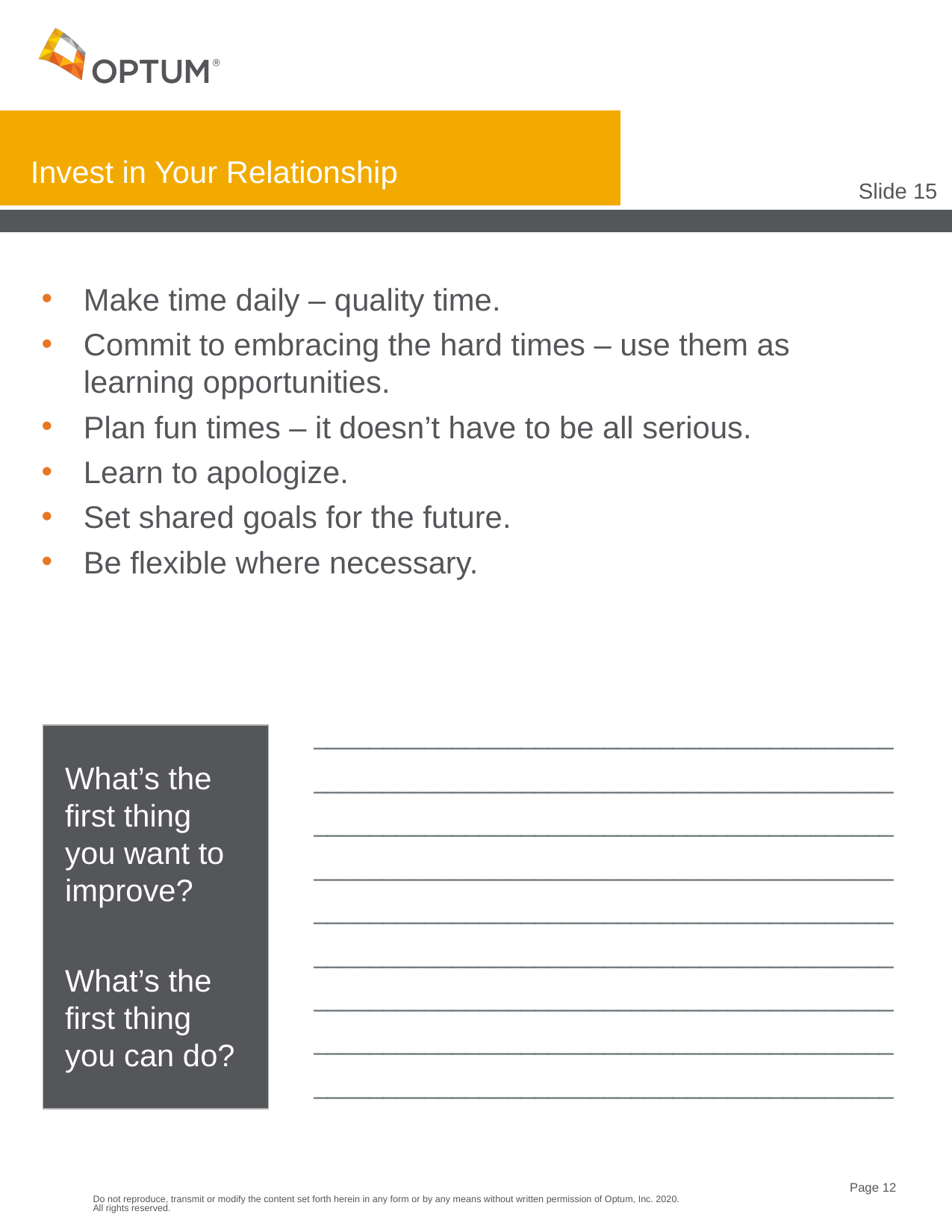

# Invest in Your Relationship
Slide 15
Make time daily – quality time.
Commit to embracing the hard times – use them as learning opportunities.
Plan fun times – it doesn’t have to be all serious.
Learn to apologize.
Set shared goals for the future.
Be flexible where necessary.
__________________________________________
__________________________________________
__________________________________________
__________________________________________
__________________________________________
__________________________________________
__________________________________________
__________________________________________
__________________________________________

What’s the first thing you want to improve?

What’s the first thing you can do?
Do not reproduce, transmit or modify the content set forth herein in any form or by any means without written permission of Optum, Inc. 2020. All rights reserved.